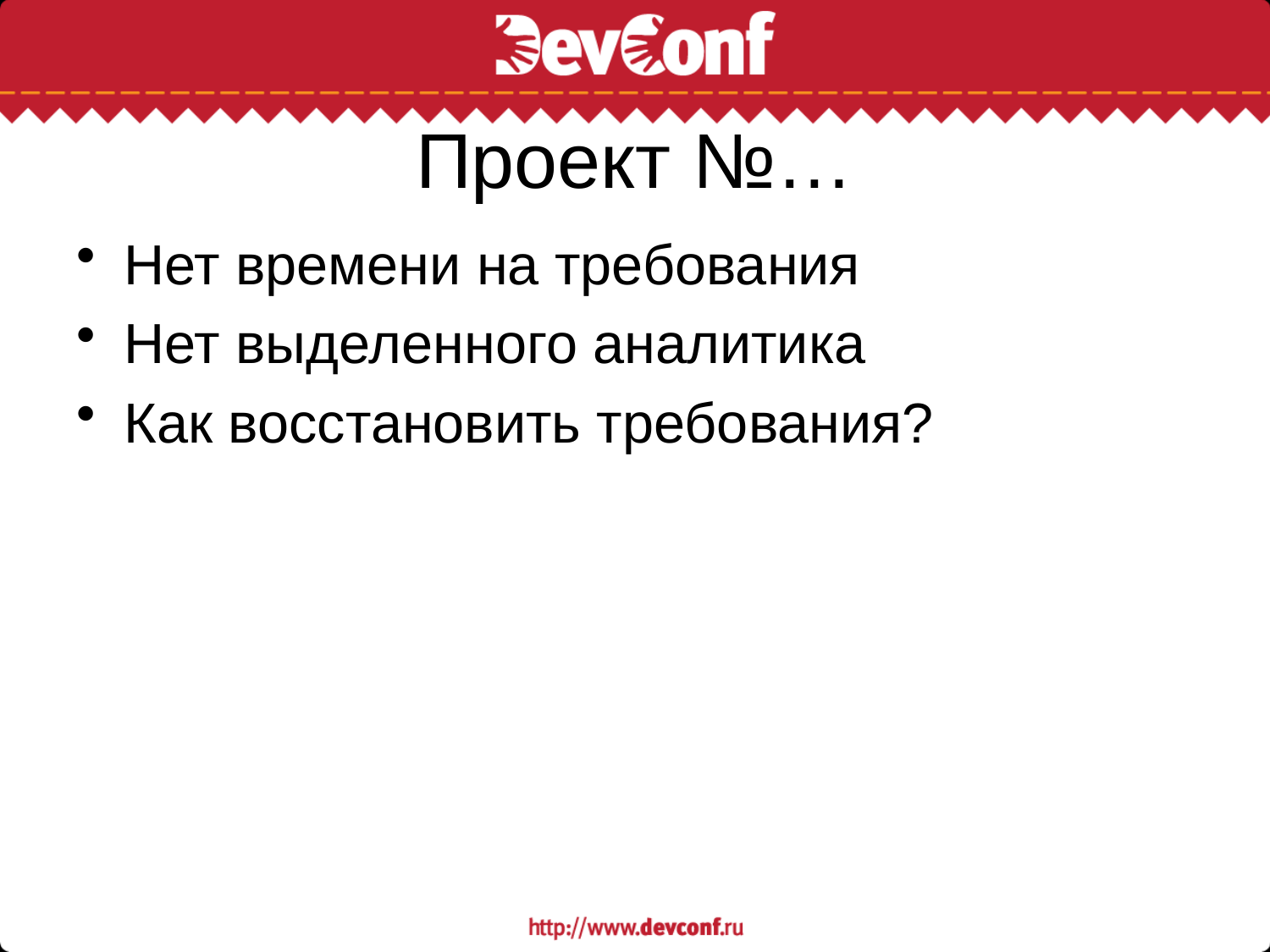

# Проект №…
Нет времени на требования
Нет выделенного аналитика
Как восстановить требования?